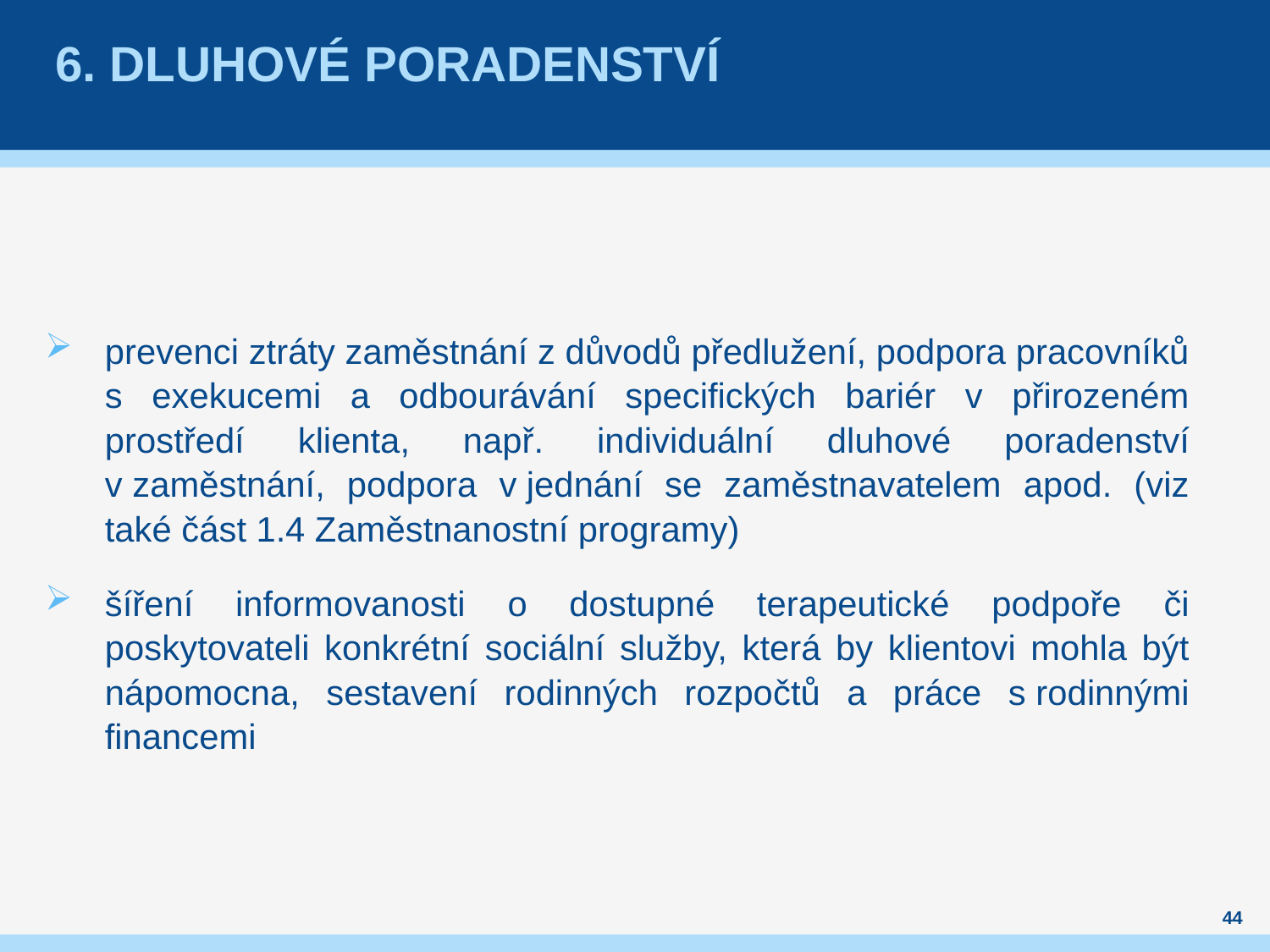

# 6. dluhové poradenství

prevenci ztráty zaměstnání z důvodů předlužení, podpora pracovníků s exekucemi a odbourávání specifických bariér v přirozeném prostředí klienta, např. individuální dluhové poradenství v zaměstnání, podpora v jednání se zaměstnavatelem apod. (viz také část 1.4 Zaměstnanostní programy)
šíření informovanosti o dostupné terapeutické podpoře či poskytovateli konkrétní sociální služby, která by klientovi mohla být nápomocna, sestavení rodinných rozpočtů a práce s rodinnými financemi

44